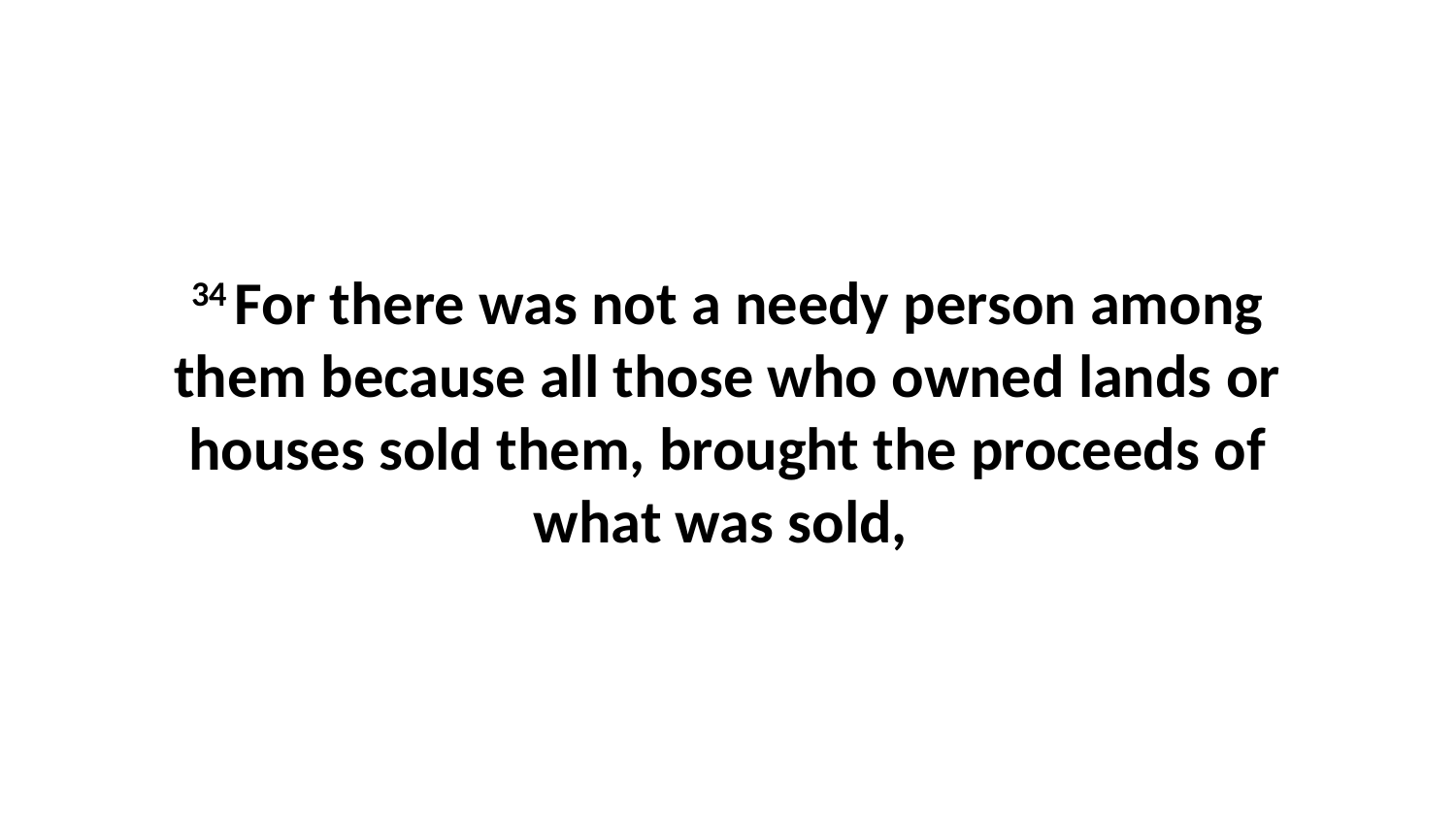

34 For there was not a needy person among them because all those who owned lands or houses sold them, brought the proceeds of what was sold,